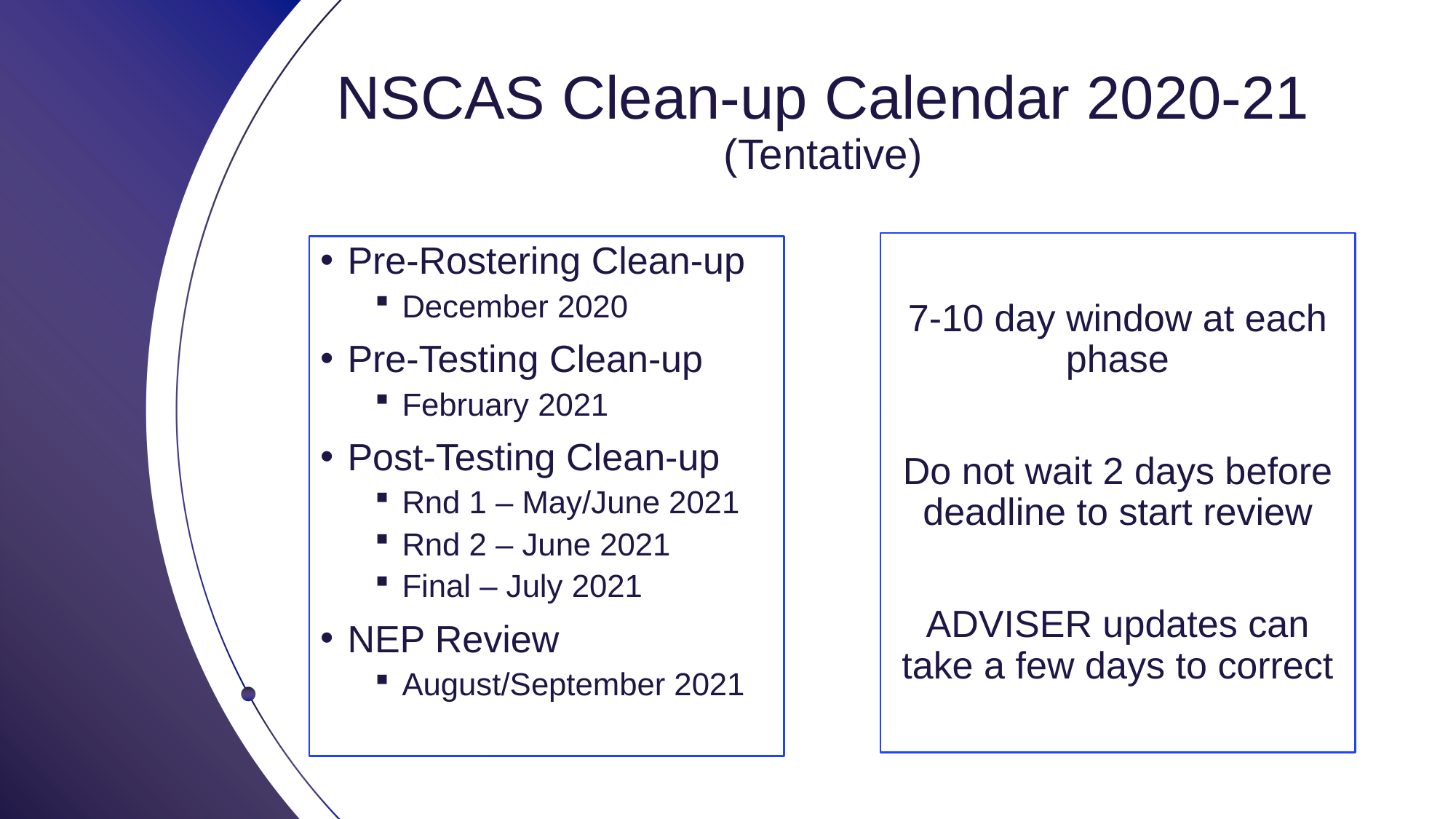

# NSCAS Clean-up Calendar 2020-21 (Tentative)

7-10 day window at each phase

Do not wait 2 days before deadline to start review

ADVISER updates can take a few days to correct
Pre-Rostering Clean-up
December 2020
Pre-Testing Clean-up
February 2021
Post-Testing Clean-up
Rnd 1 – May/June 2021
Rnd 2 – June 2021
Final – July 2021
NEP Review
August/September 2021